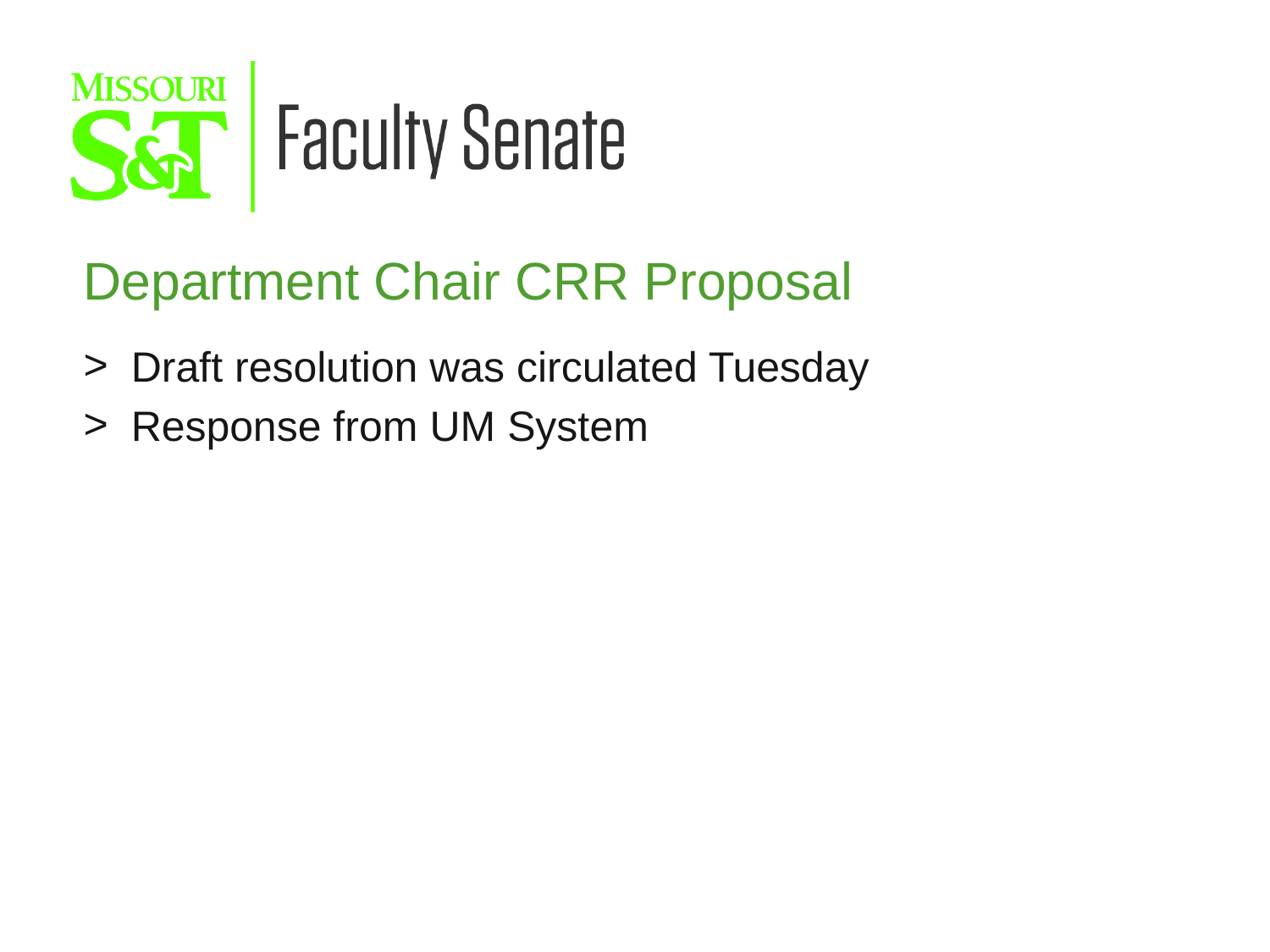

Department Chair CRR Proposal
Draft resolution was circulated Tuesday
Response from UM System